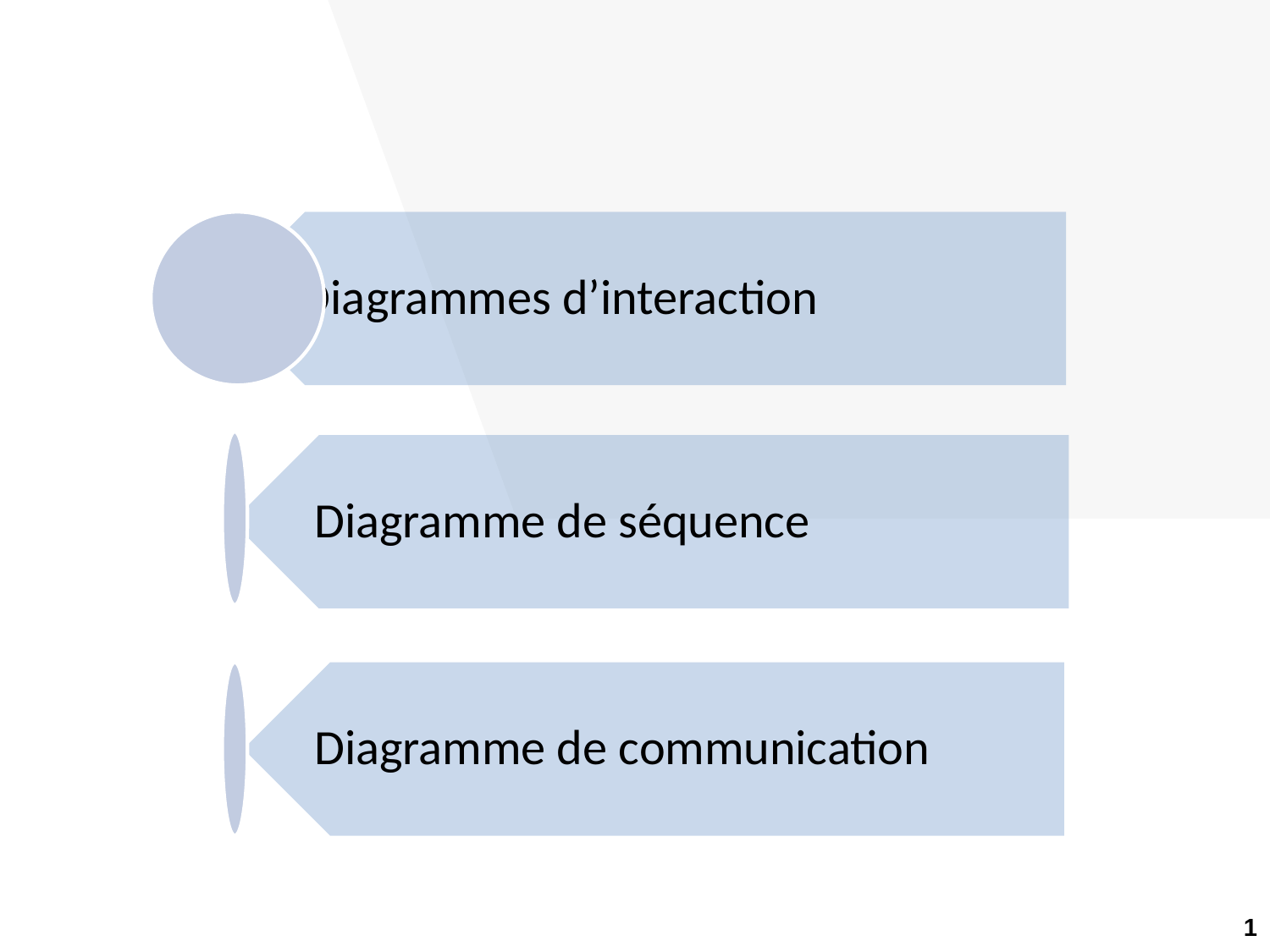

Diagrammes d’interaction
 Diagramme de séquence
Diagramme de communication

1